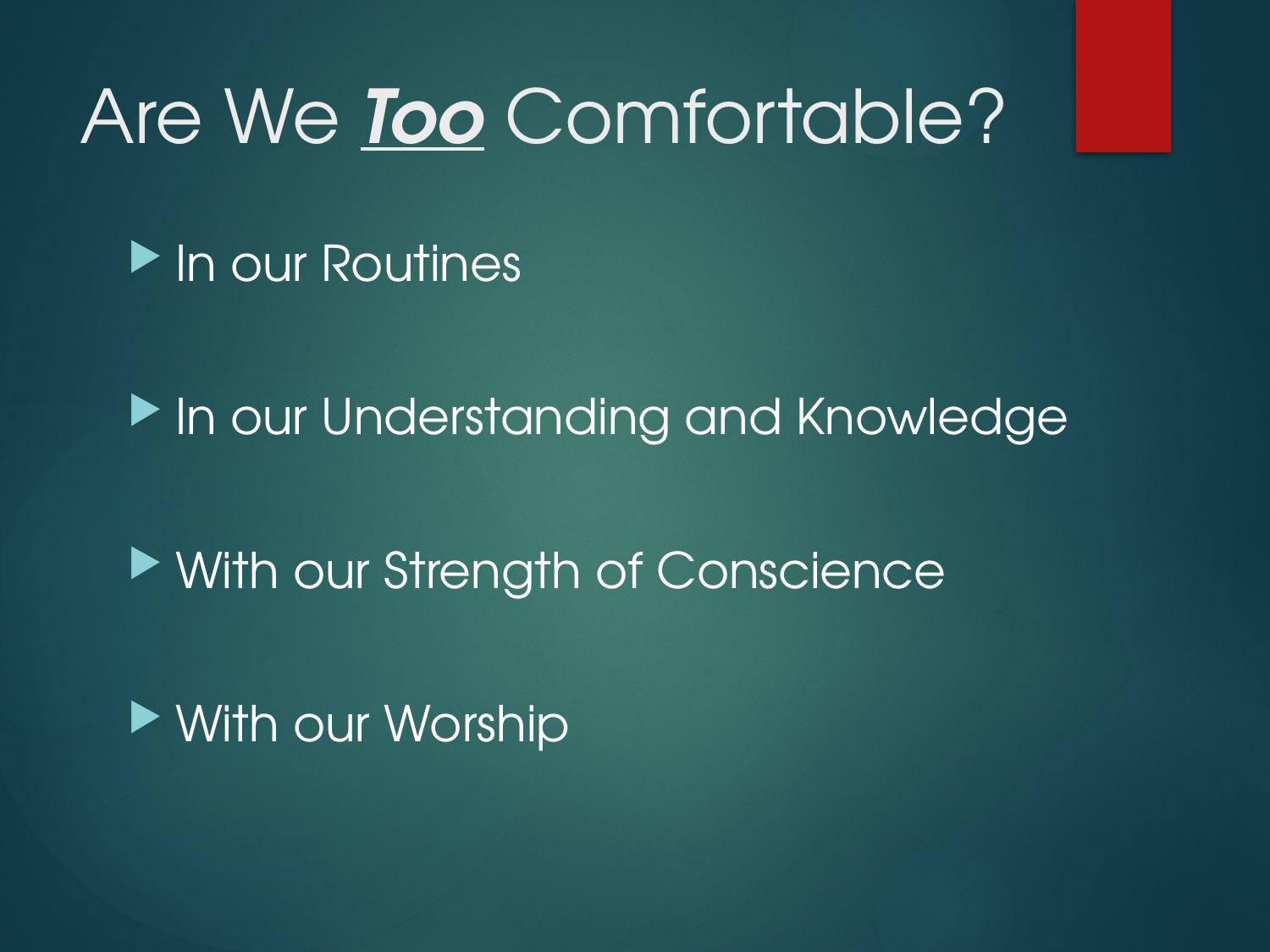

# Are We Too Comfortable?
In our Routines

In our Understanding and Knowledge

With our Strength of Conscience

With our Worship